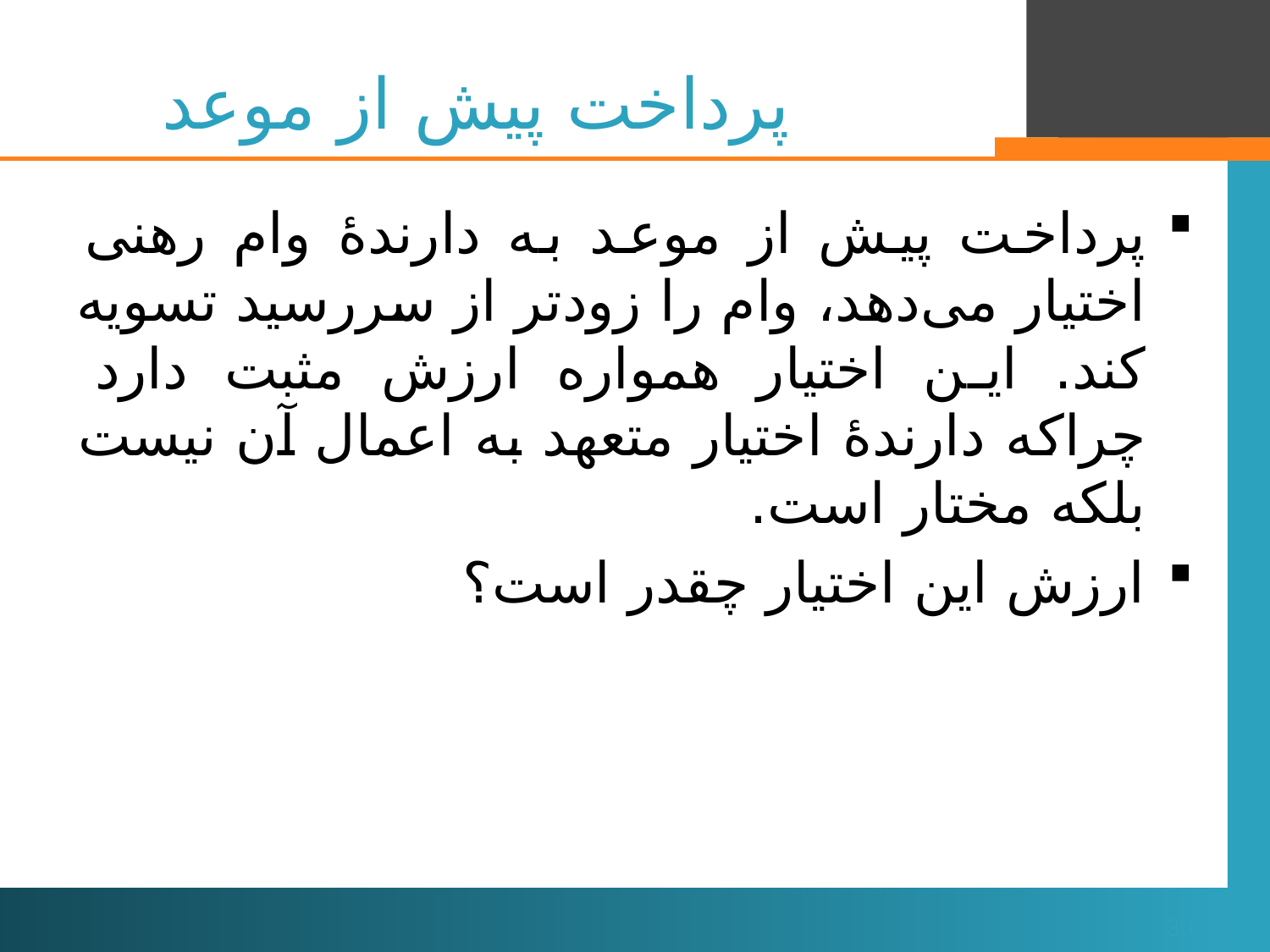

# پرداخت پیش از موعد
پرداخت پیش از موعد به دارندۀ وام رهنی اختیار می‌دهد، وام را زودتر از سررسید تسویه کند. این اختیار همواره ارزش مثبت دارد چراکه دارندۀ اختیار متعهد به اعمال آن نیست بلکه مختار است.
ارزش این اختیار چقدر است؟
30